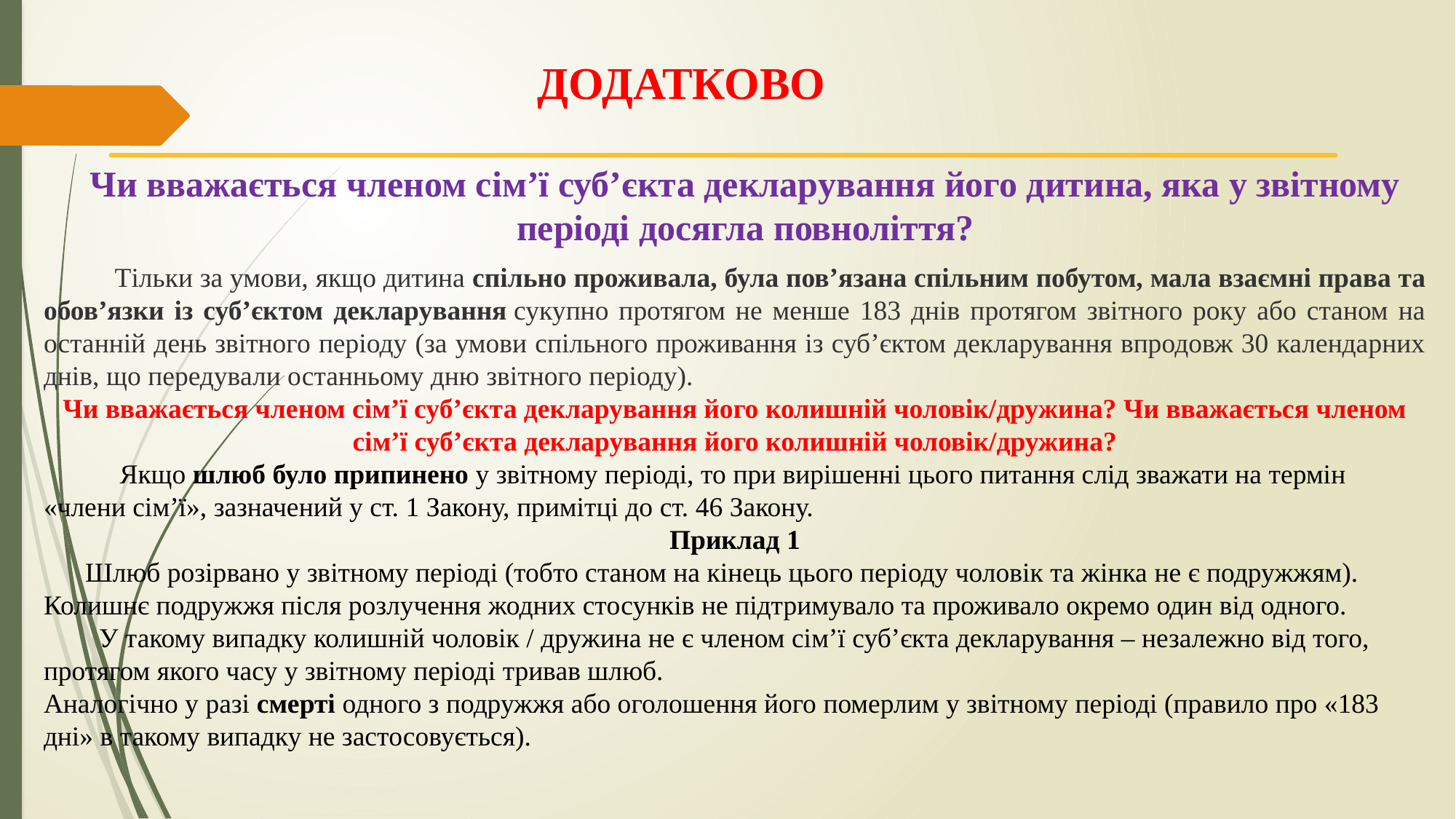

ДОДАТКОВО
Чи вважається членом сім’ї суб’єкта декларування його дитина, яка у звітному періоді досягла повноліття?
         Тільки за умови, якщо дитина спільно проживала, була пов’язана спільним побутом, мала взаємні права та обов’язки із суб’єктом декларування сукупно протягом не менше 183 днів протягом звітного року або станом на останній день звітного періоду (за умови спільного проживання із суб’єктом декларування впродовж 30 календарних днів, що передували останньому дню звітного періоду).
Чи вважається членом сім’ї суб’єкта декларування його колишній чоловік/дружина? Чи вважається членом сім’ї суб’єкта декларування його колишній чоловік/дружина?
           Якщо шлюб було припинено у звітному періоді, то при вирішенні цього питання слід зважати на термін «члени сім’ї», зазначений у ст. 1 Закону, примітці до ст. 46 Закону.
Приклад 1
      Шлюб розірвано у звітному періоді (тобто станом на кінець цього періоду чоловік та жінка не є подружжям). Колишнє подружжя після розлучення жодних стосунків не підтримувало та проживало окремо один від одного.
        У такому випадку колишній чоловік / дружина не є членом сім’ї суб’єкта декларування – незалежно від того, протягом якого часу у звітному періоді тривав шлюб.
Аналогічно у разі смерті одного з подружжя або оголошення його померлим у звітному періоді (правило про «183 дні» в такому випадку не застосовується).